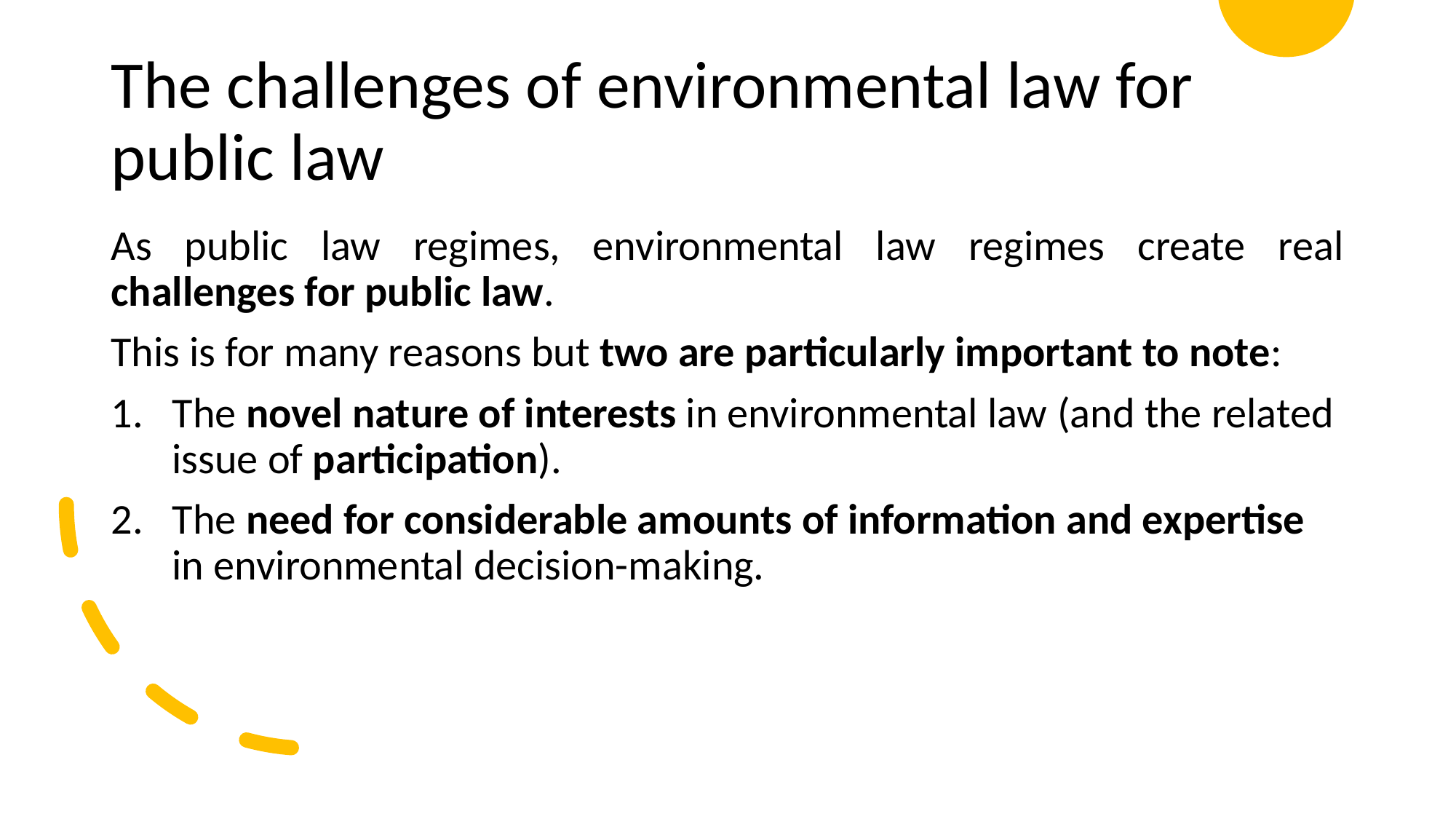

# The challenges of environmental law for public law
As public law regimes, environmental law regimes create real challenges for public law.
This is for many reasons but two are particularly important to note:
The novel nature of interests in environmental law (and the related issue of participation).
The need for considerable amounts of information and expertise in environmental decision-making.